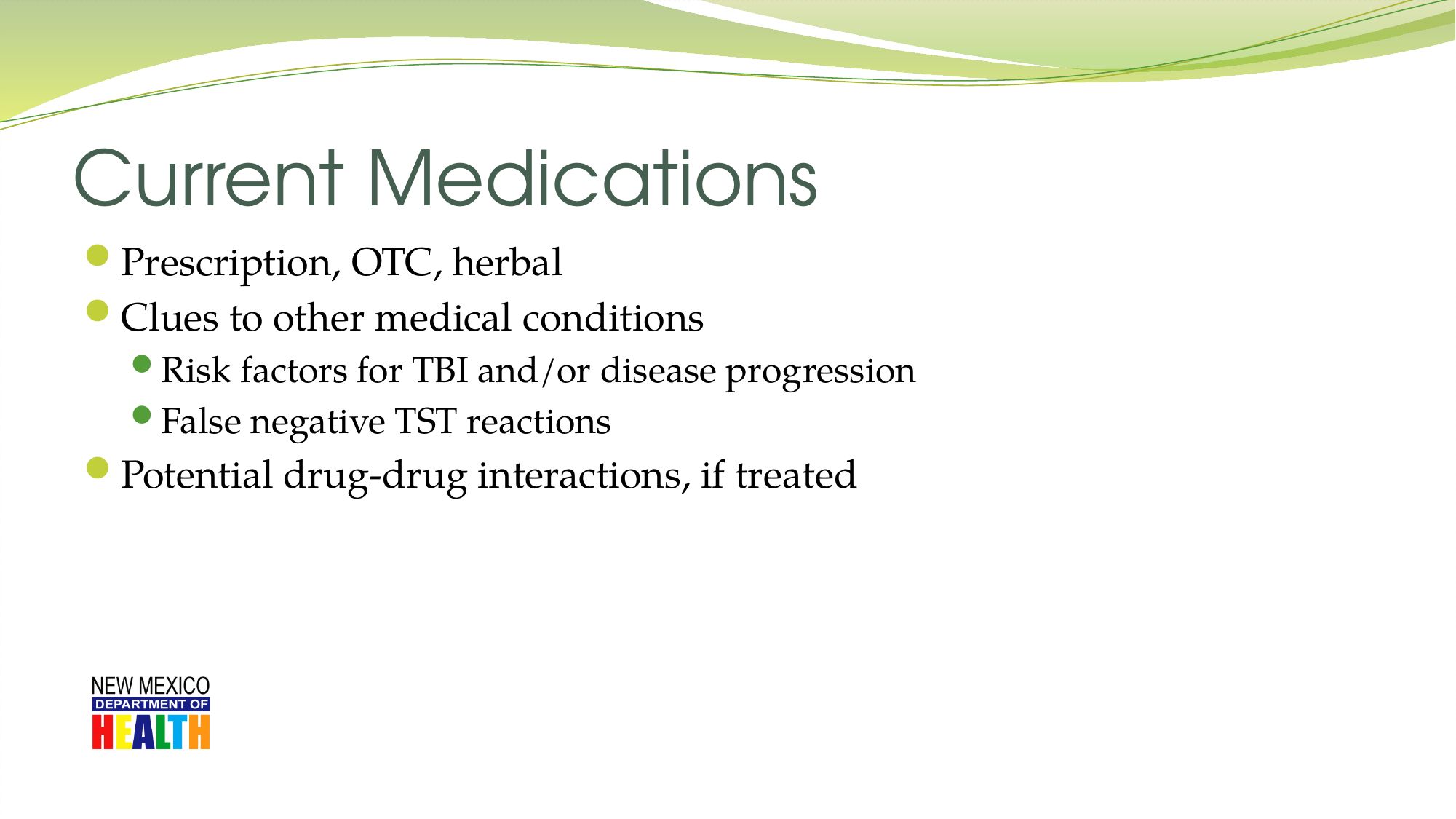

# Current Medications
Prescription, OTC, herbal
Clues to other medical conditions
Risk factors for TBI and/or disease progression
False negative TST reactions
Potential drug-drug interactions, if treated